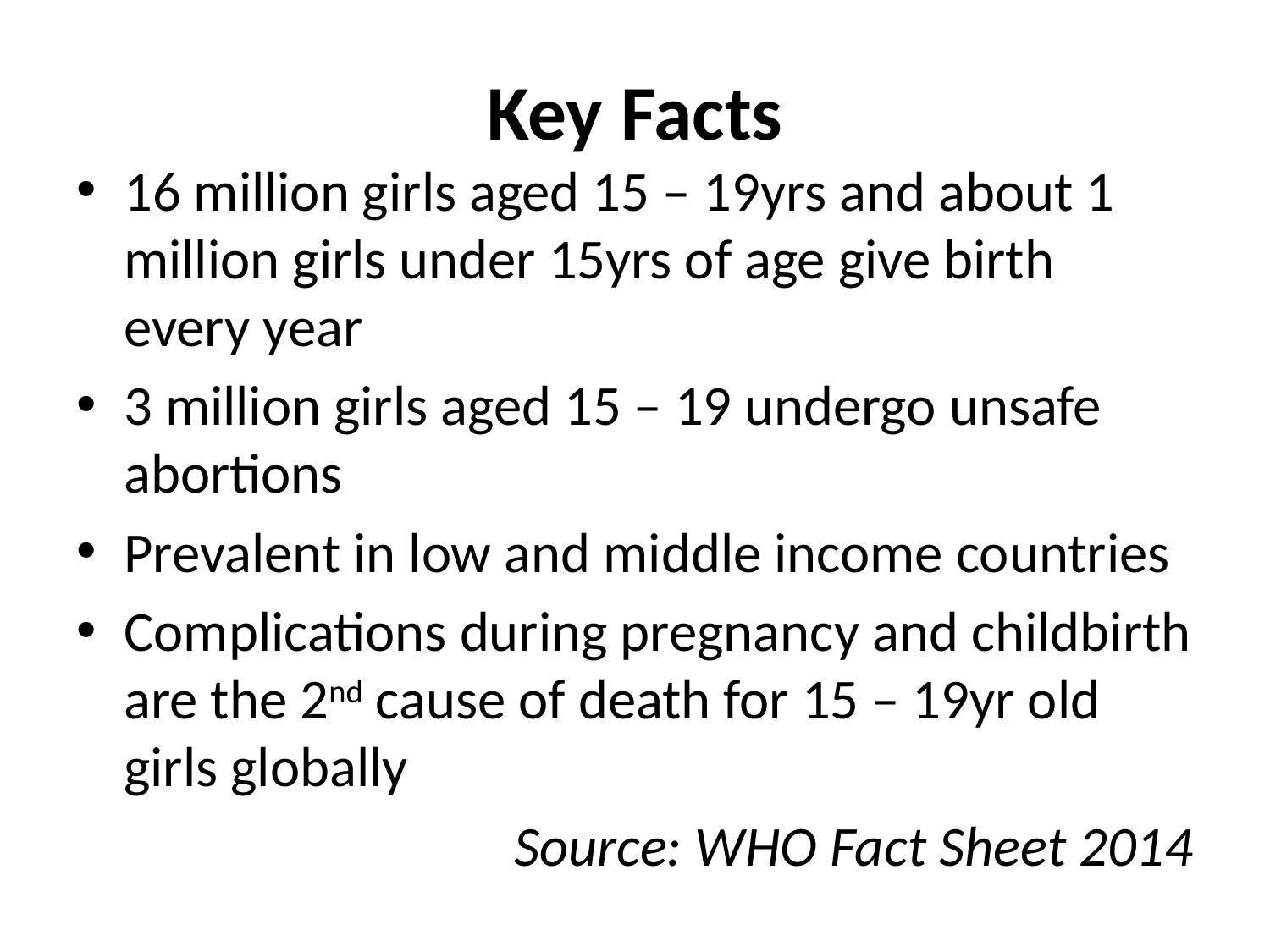

# Key Facts
16 million girls aged 15 – 19yrs and about 1 million girls under 15yrs of age give birth every year
3 million girls aged 15 – 19 undergo unsafe abortions
Prevalent in low and middle income countries
Complications during pregnancy and childbirth are the 2nd cause of death for 15 – 19yr old girls globally
Source: WHO Fact Sheet 2014